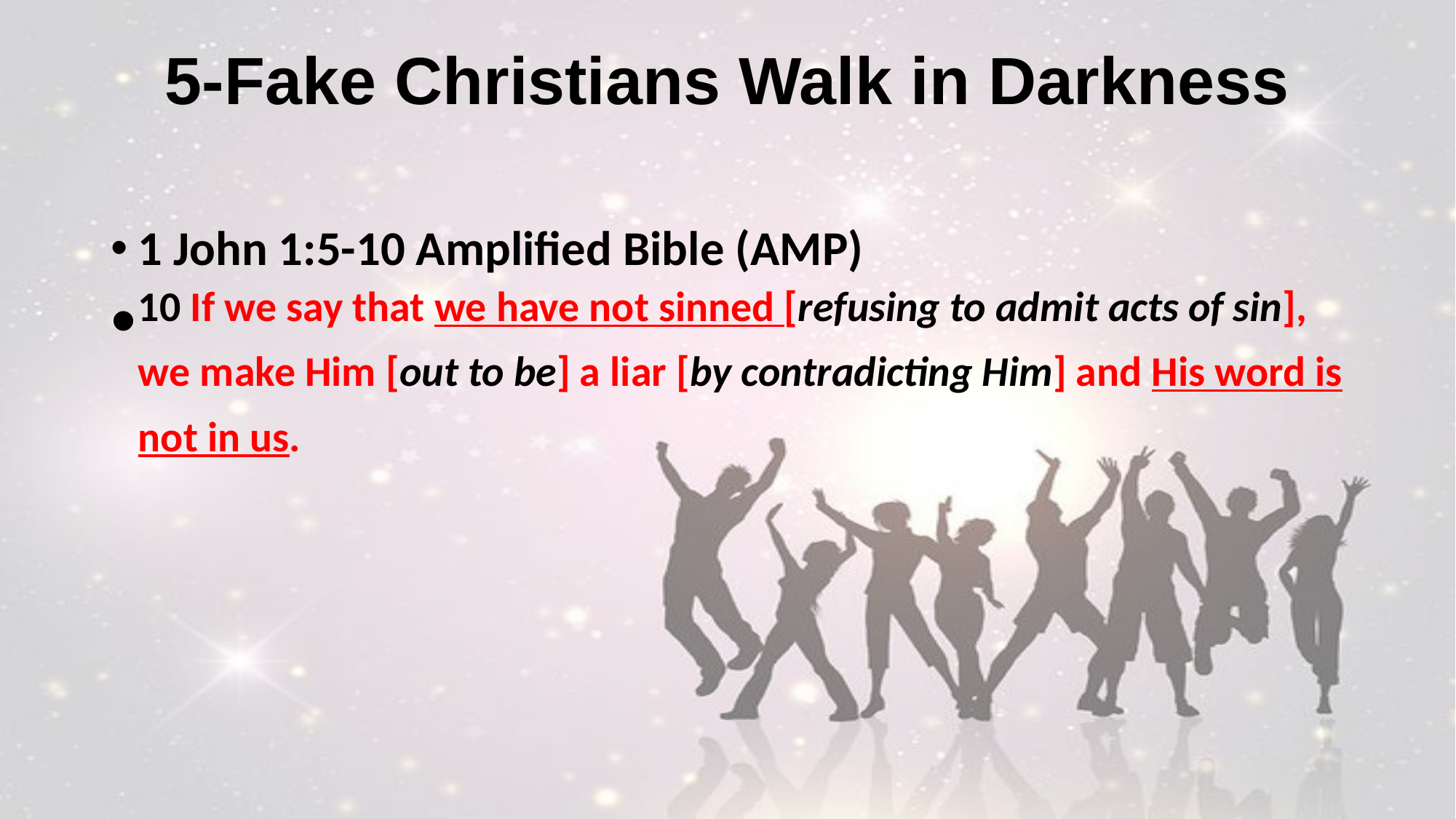

# 5-Fake Christians Walk in Darkness
1 John 1:5-10 Amplified Bible (AMP)
10 If we say that we have not sinned [refusing to admit acts of sin], we make Him [out to be] a liar [by contradicting Him] and His word is not in us.